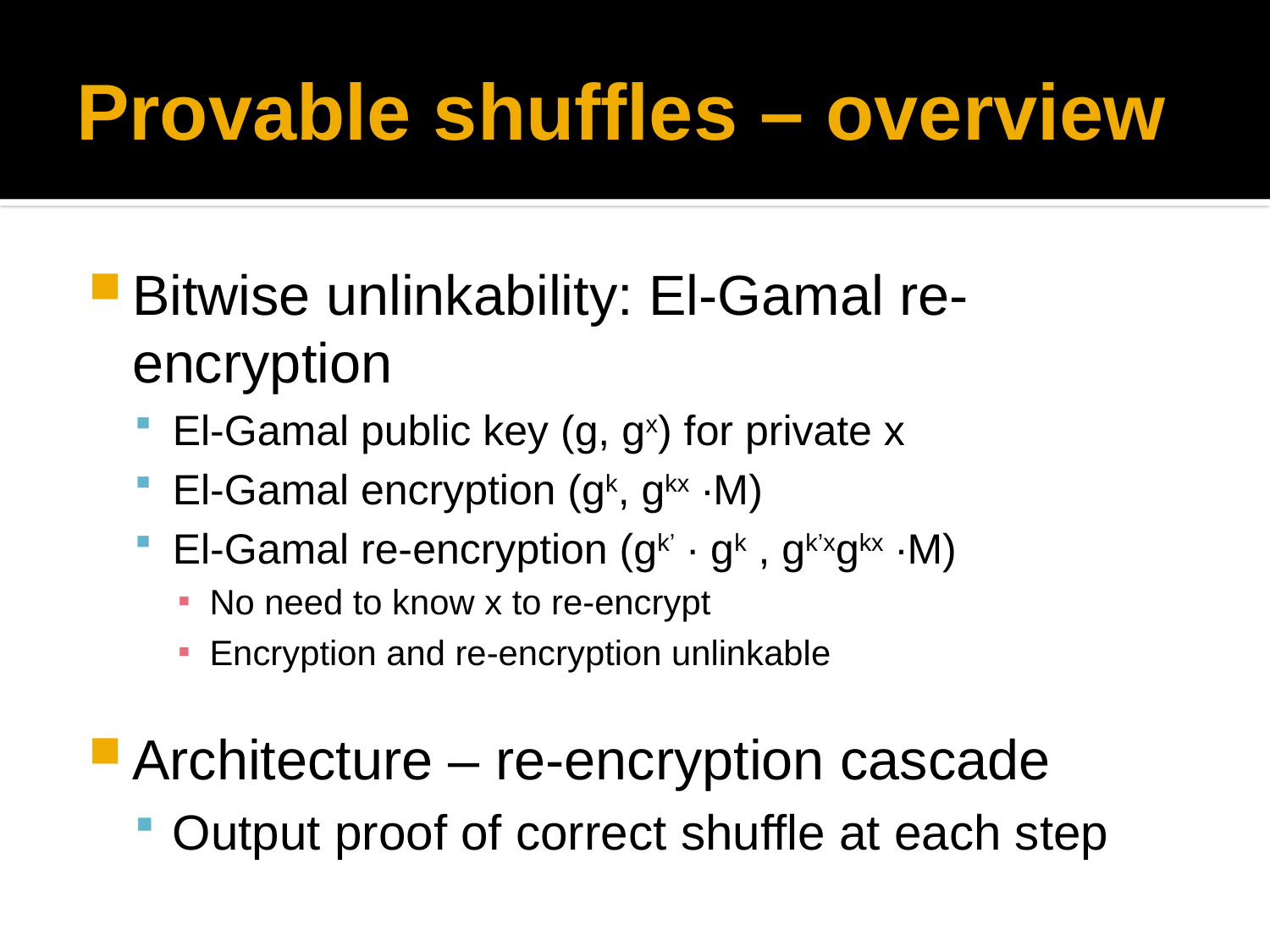

# Provable shuffles – overview
Bitwise unlinkability: El-Gamal re-encryption
El-Gamal public key (g, gx) for private x
El-Gamal encryption (gk, gkx ∙M)
El-Gamal re-encryption (gk’ ∙ gk , gk’xgkx ∙M)
No need to know x to re-encrypt
Encryption and re-encryption unlinkable
Architecture – re-encryption cascade
Output proof of correct shuffle at each step